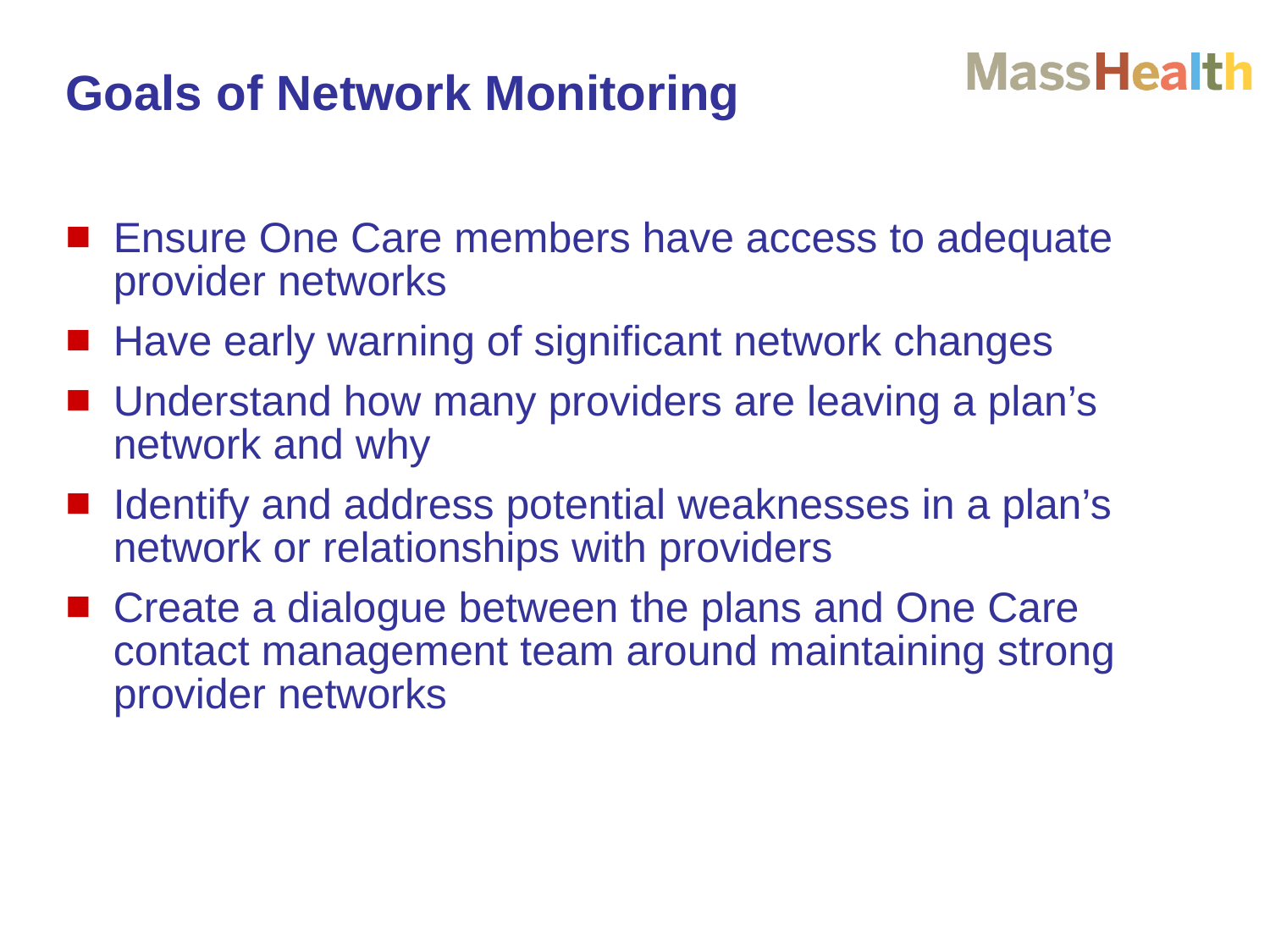

# Goals of Network Monitoring
Ensure One Care members have access to adequate provider networks
Have early warning of significant network changes
Understand how many providers are leaving a plan’s network and why
Identify and address potential weaknesses in a plan’s network or relationships with providers
Create a dialogue between the plans and One Care contact management team around maintaining strong provider networks